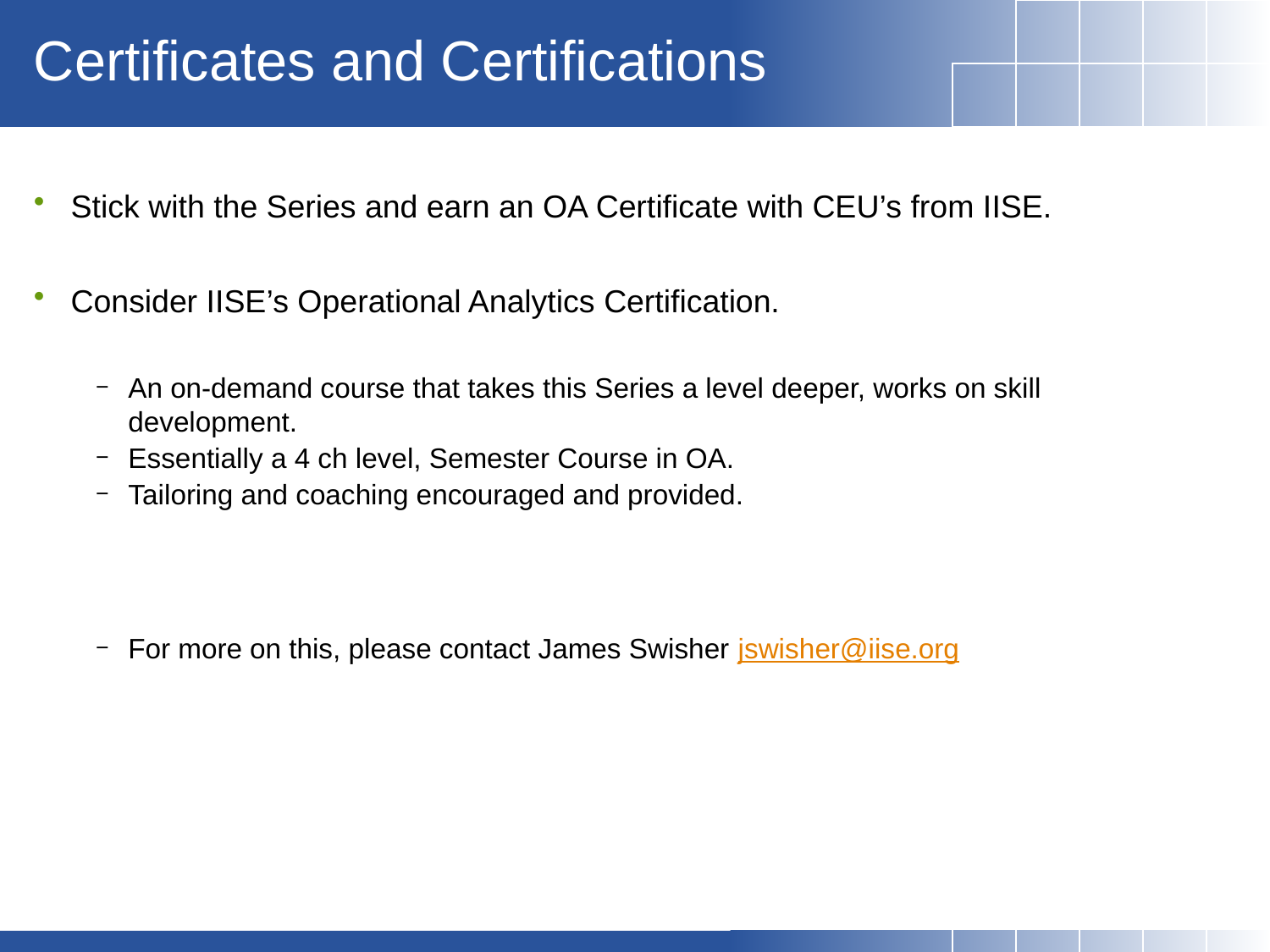

# Certificates and Certifications
Stick with the Series and earn an OA Certificate with CEU’s from IISE.

Consider IISE’s Operational Analytics Certification.

An on-demand course that takes this Series a level deeper, works on skill development.
Essentially a 4 ch level, Semester Course in OA.
Tailoring and coaching encouraged and provided.

For more on this, please contact James Swisher jswisher@iise.org